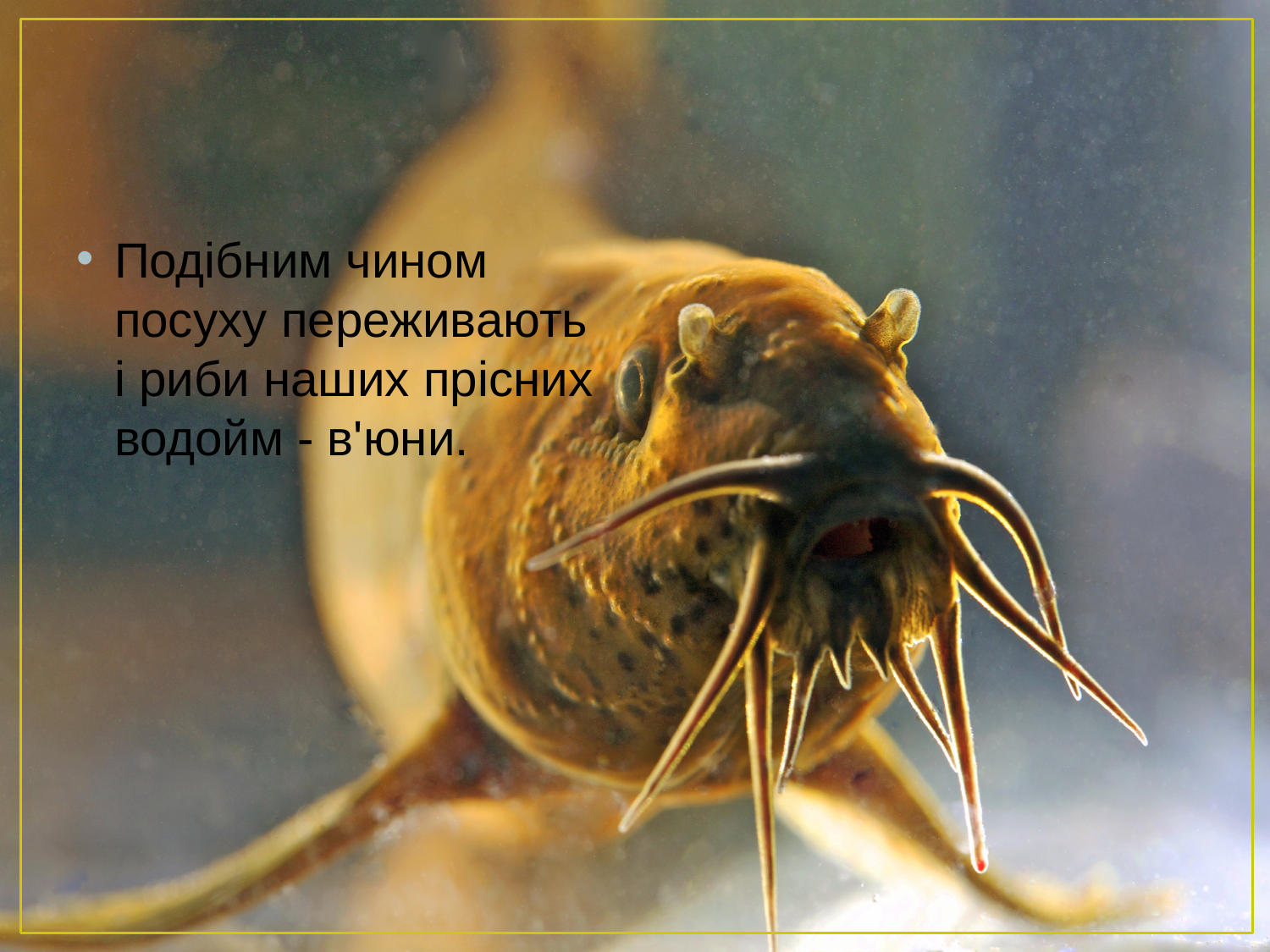

#
Подібним чином посуху переживають і риби наших прісних водойм - в'юни.